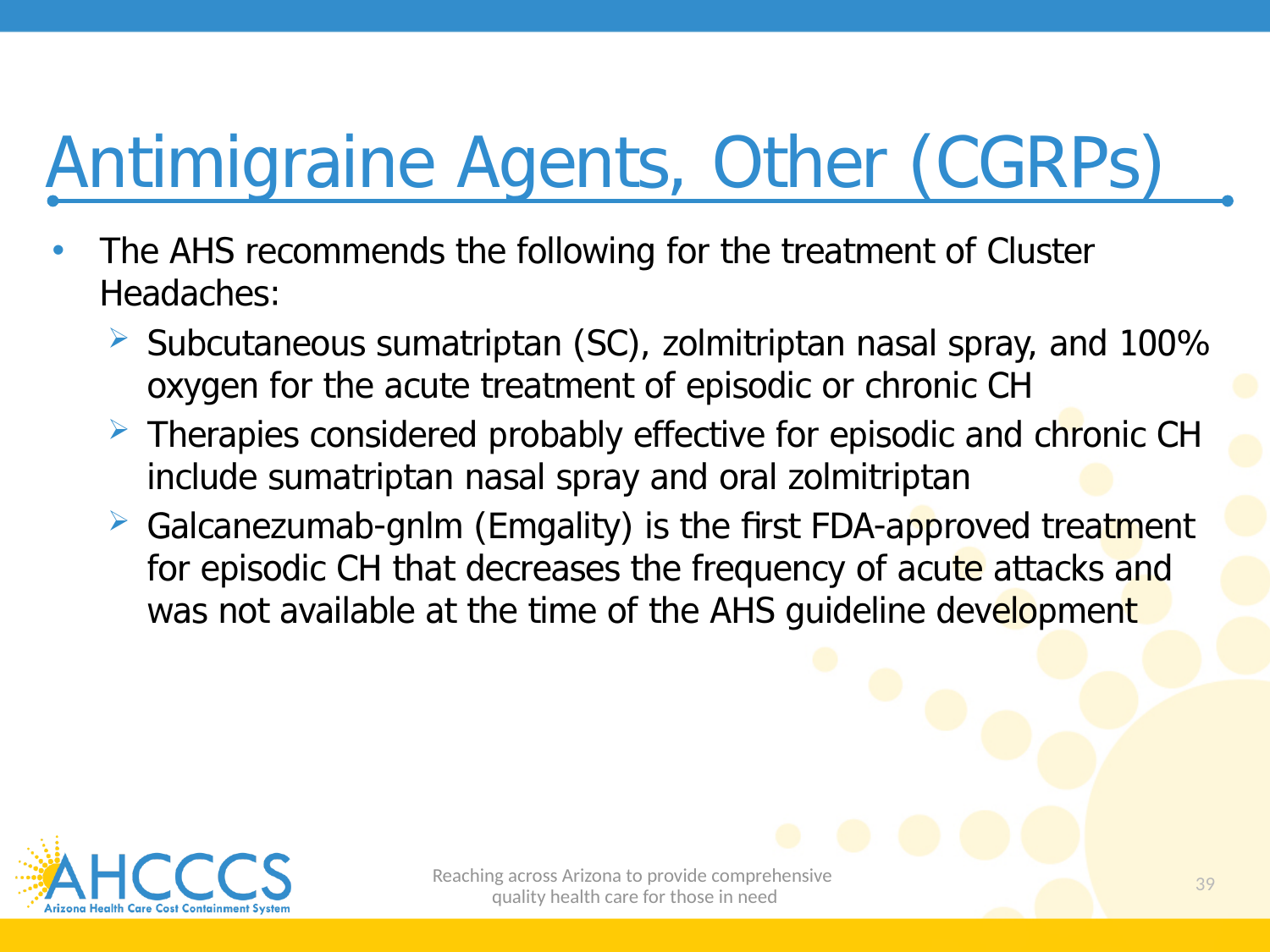

# Antimigraine Agents, Other (CGRPs)
The AHS recommends the following for the treatment of Cluster Headaches:
Subcutaneous sumatriptan (SC), zolmitriptan nasal spray, and 100% oxygen for the acute treatment of episodic or chronic CH
Therapies considered probably effective for episodic and chronic CH include sumatriptan nasal spray and oral zolmitriptan
Galcanezumab-gnlm (Emgality) is the first FDA-approved treatment for episodic CH that decreases the frequency of acute attacks and was not available at the time of the AHS guideline development

Reaching across Arizona to provide comprehensive
quality health care for those in need
39